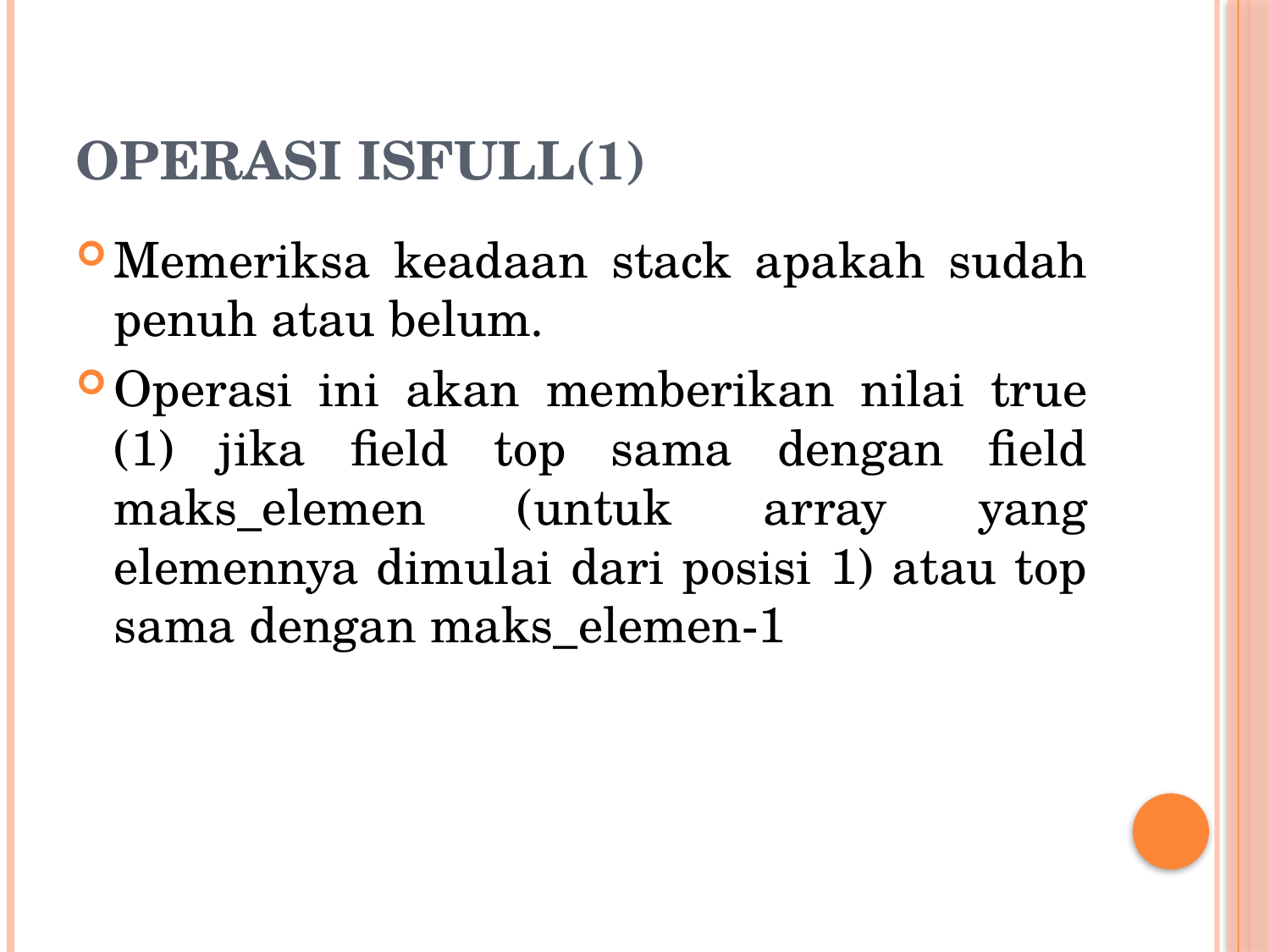

# Operasi IsFull(1)
Memeriksa keadaan stack apakah sudah penuh atau belum.
Operasi ini akan memberikan nilai true (1) jika field top sama dengan field maks_elemen (untuk array yang elemennya dimulai dari posisi 1) atau top sama dengan maks_elemen-1